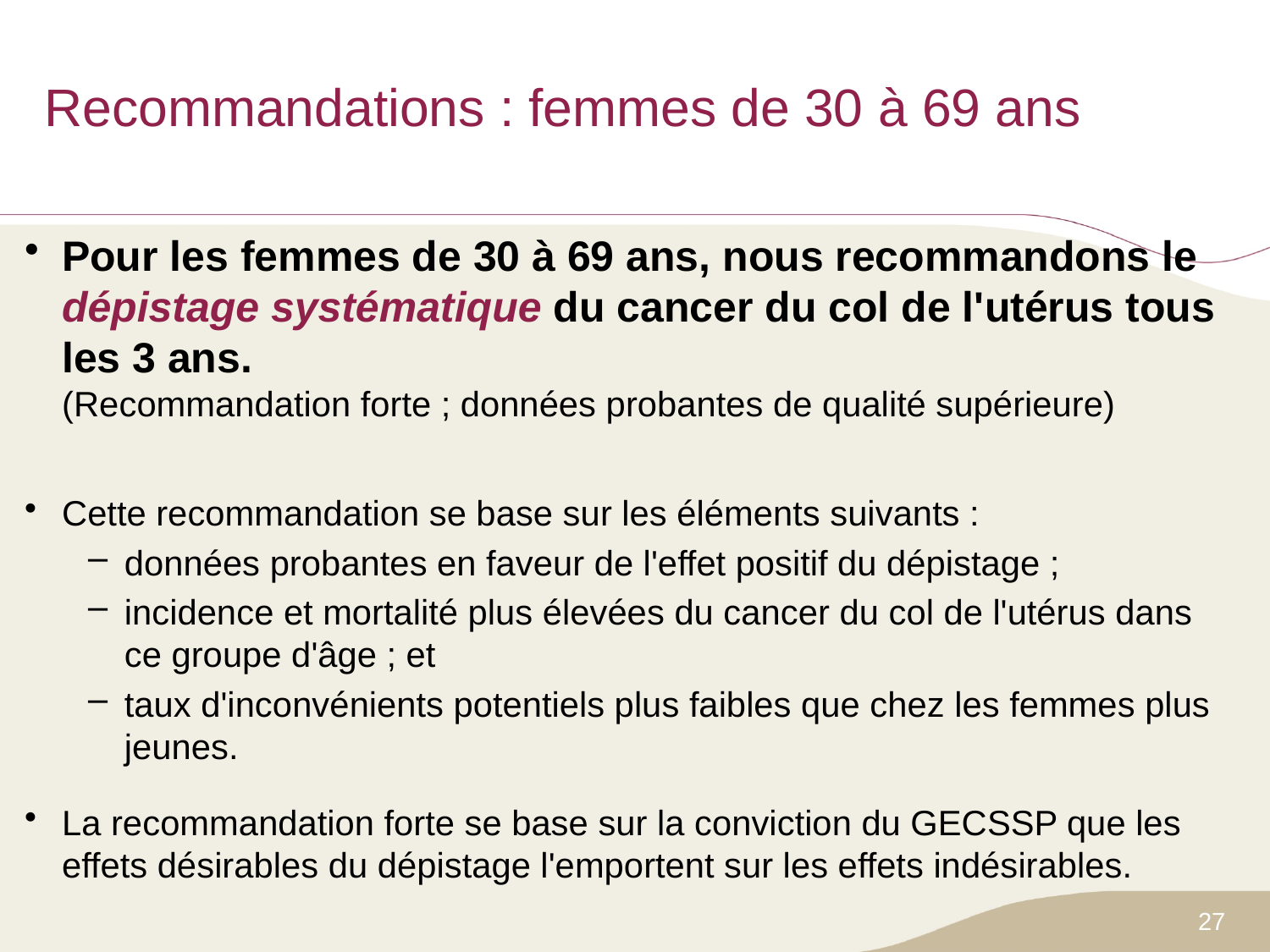

# Recommandations : femmes de 30 à 69 ans
Pour les femmes de 30 à 69 ans, nous recommandons le dépistage systématique du cancer du col de l'utérus tous les 3 ans.
(Recommandation forte ; données probantes de qualité supérieure)

Cette recommandation se base sur les éléments suivants :
données probantes en faveur de l'effet positif du dépistage ;
incidence et mortalité plus élevées du cancer du col de l'utérus dans ce groupe d'âge ; et
taux d'inconvénients potentiels plus faibles que chez les femmes plus jeunes.

La recommandation forte se base sur la conviction du GECSSP que les effets désirables du dépistage l'emportent sur les effets indésirables.
27